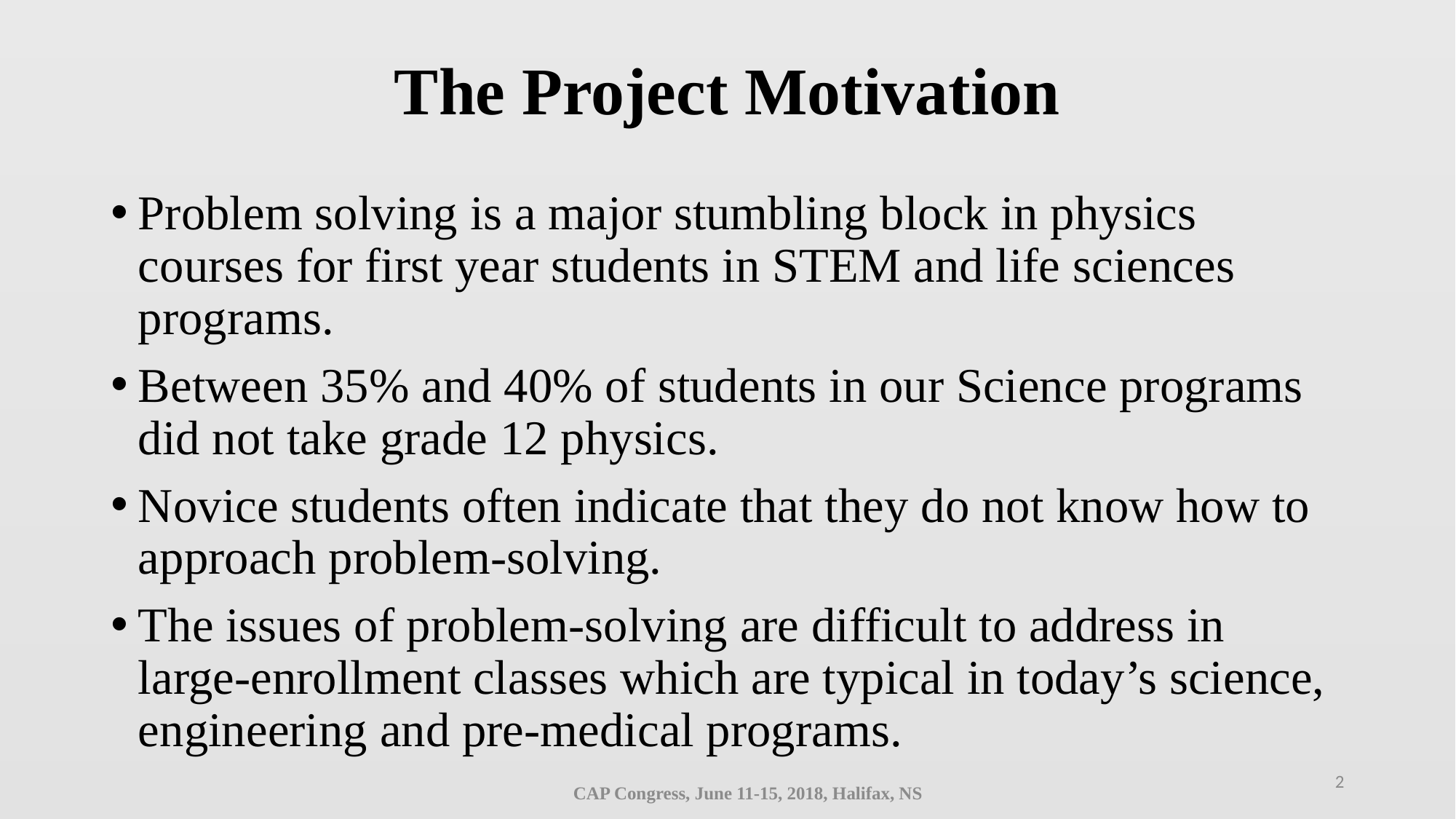

# The Project Motivation
Problem solving is a major stumbling block in physics courses for first year students in STEM and life sciences programs.
Between 35% and 40% of students in our Science programs did not take grade 12 physics.
Novice students often indicate that they do not know how to approach problem-solving.
The issues of problem-solving are difficult to address in large-enrollment classes which are typical in today’s science, engineering and pre-medical programs.
2
CAP Congress, June 11-15, 2018, Halifax, NS